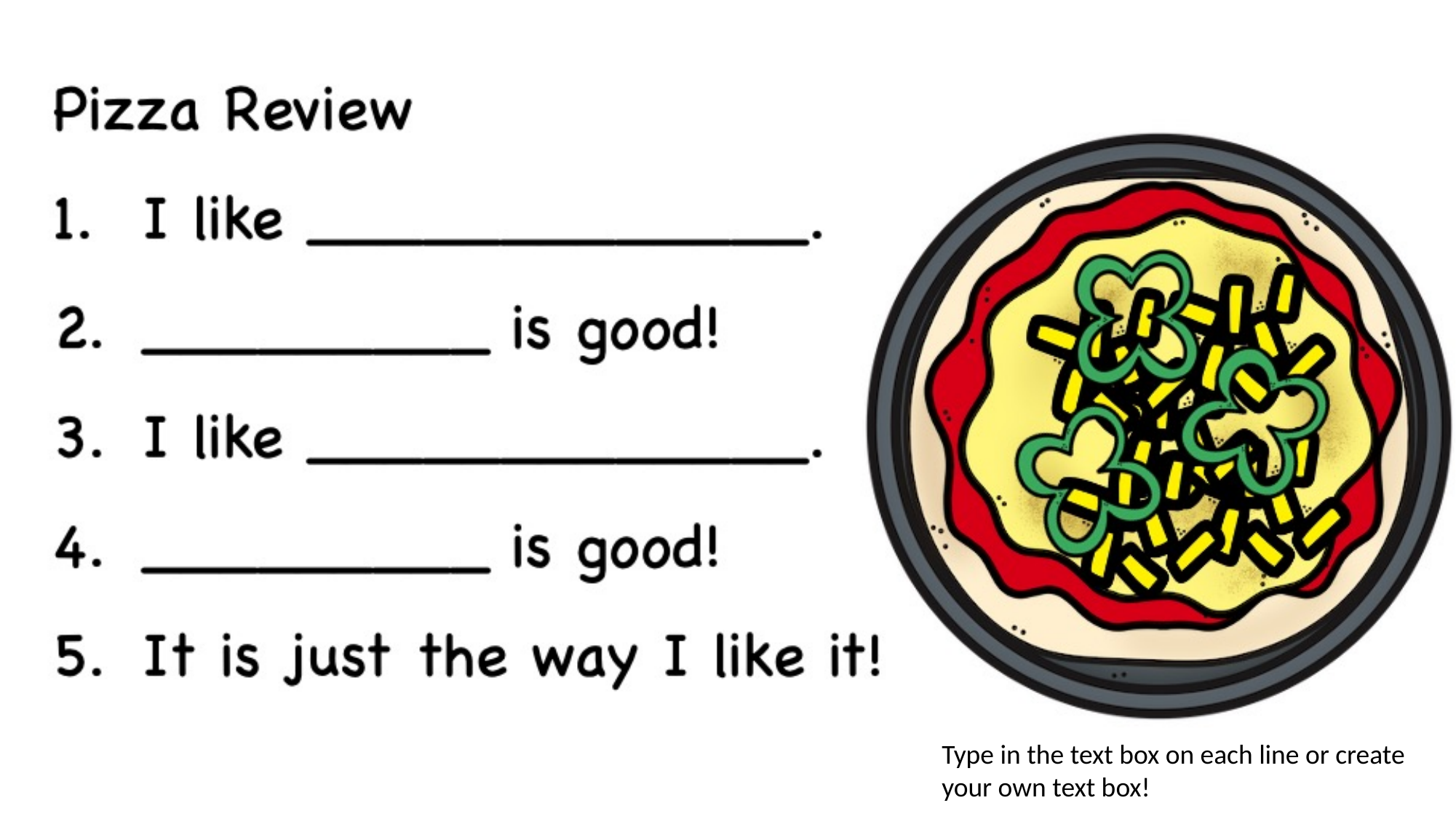

Type in the text box on each line or create your own text box!